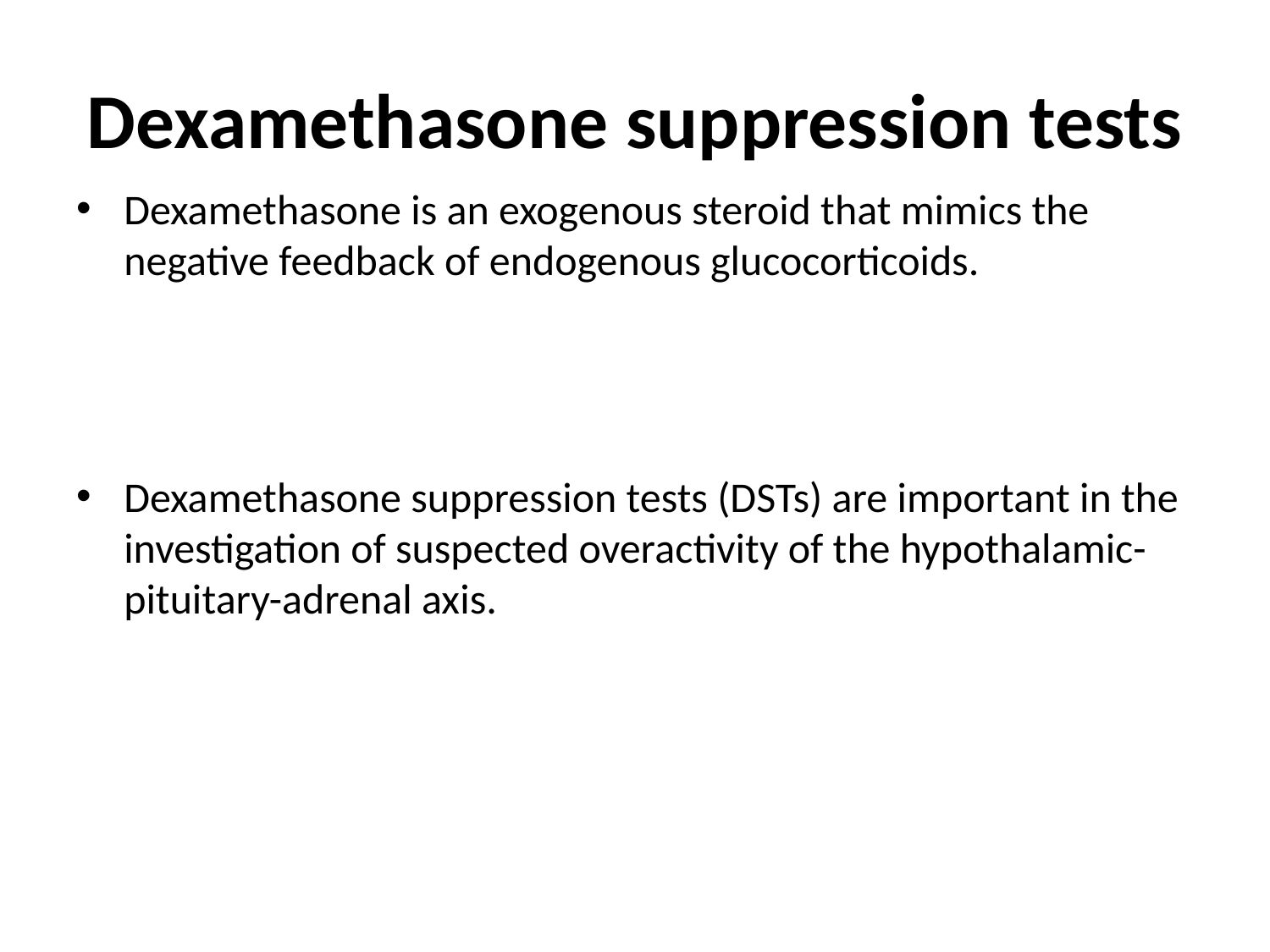

# Dexamethasone suppression tests
Dexamethasone is an exogenous steroid that mimics the negative feedback of endogenous glucocorticoids.

Dexamethasone suppression tests (DSTs) are important in the investigation of suspected overactivity of the hypothalamic-pituitary-adrenal axis.